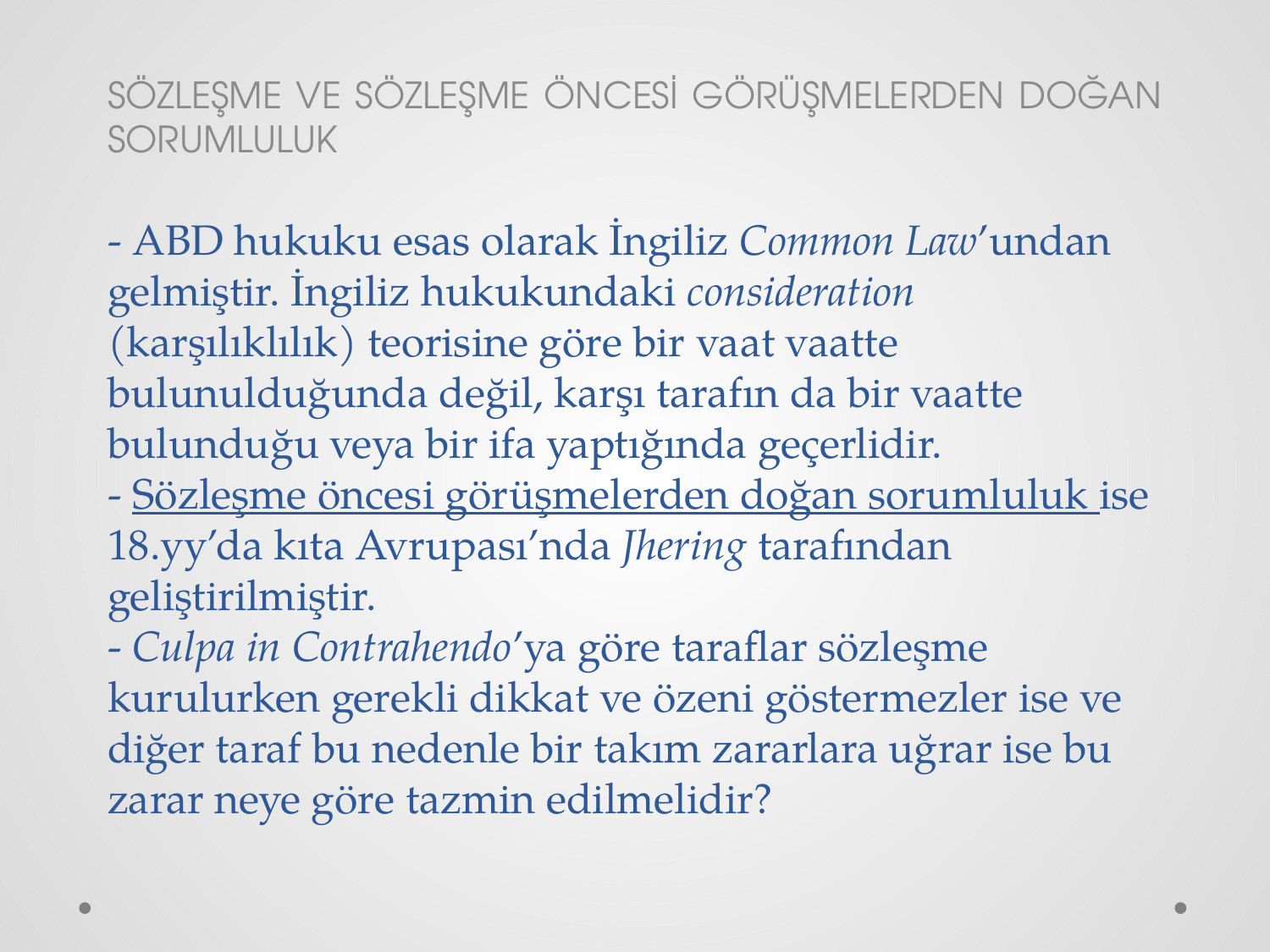

SÖZLEŞME VE SÖZLEŞME ÖNCESİ GÖRÜŞMELERDEN DOĞAN SORUMLULUK
# - ABD hukuku esas olarak İngiliz Common Law’undan gelmiştir. İngiliz hukukundaki consideration (karşılıklılık) teorisine göre bir vaat vaatte bulunulduğunda değil, karşı tarafın da bir vaatte bulunduğu veya bir ifa yaptığında geçerlidir. - Sözleşme öncesi görüşmelerden doğan sorumluluk ise 18.yy’da kıta Avrupası’nda Jhering tarafından geliştirilmiştir. - Culpa in Contrahendo’ya göre taraflar sözleşme kurulurken gerekli dikkat ve özeni göstermezler ise ve diğer taraf bu nedenle bir takım zararlara uğrar ise bu zarar neye göre tazmin edilmelidir?